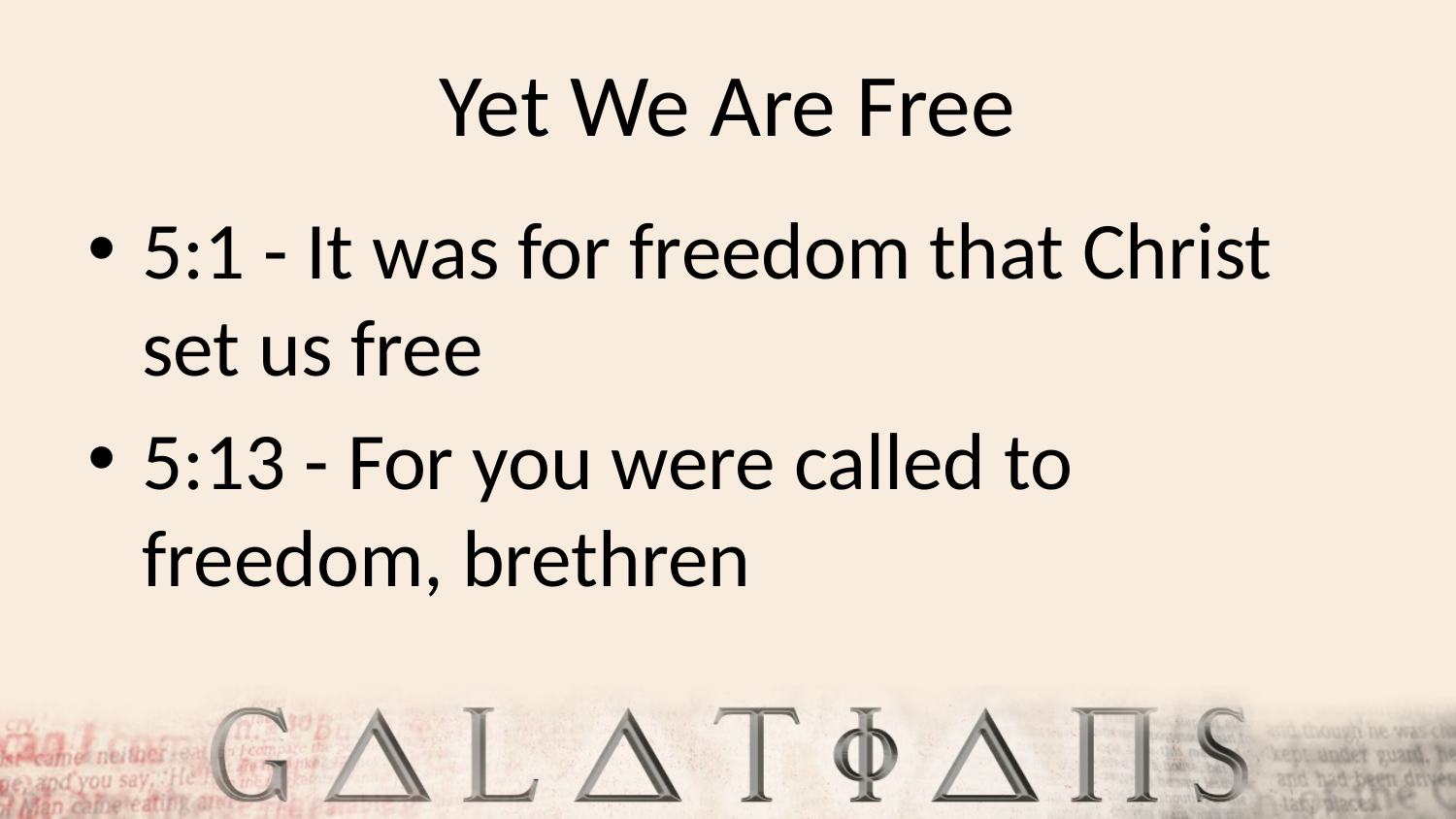

# Yet We Are Free
5:1 - It was for freedom that Christ set us free
5:13 - For you were called to freedom, brethren